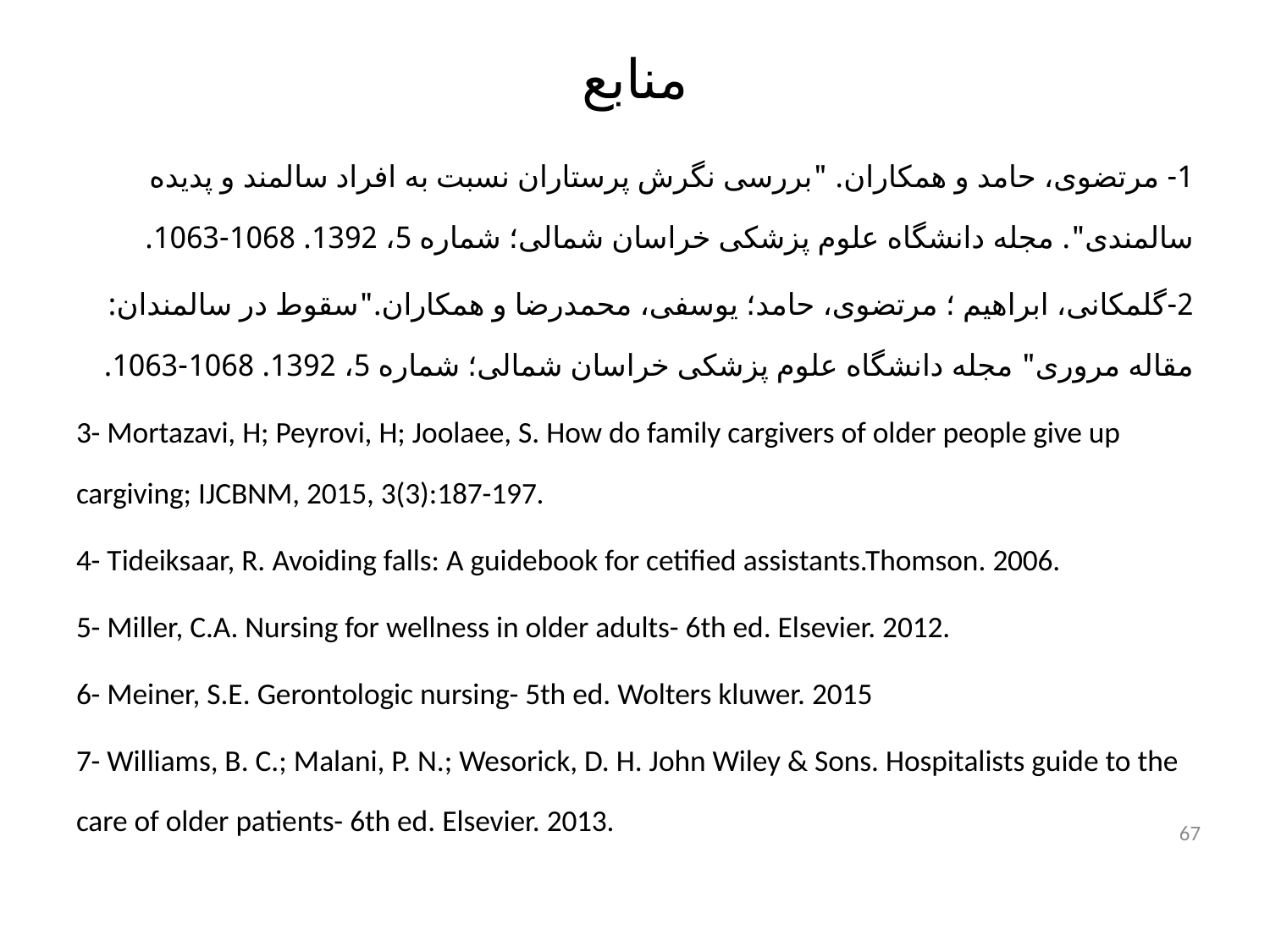

# منابع
1- مرتضوی، حامد و همکاران. "بررسی نگرش پرستاران نسبت به افراد سالمند و پدیده سالمندی". مجله دانشگاه علوم پزشکی خراسان شمالی؛ شماره 5، 1392. 1068-1063.
2-گلمکانی، ابراهیم ؛ مرتضوی، حامد؛ یوسفی، محمدرضا و همکاران."سقوط در سالمندان: مقاله مروری" مجله دانشگاه علوم پزشکی خراسان شمالی؛ شماره 5، 1392. 1068-1063.
3- Mortazavi, H; Peyrovi, H; Joolaee, S. How do family cargivers of older people give up cargiving; IJCBNM, 2015, 3(3):187-197.
4- Tideiksaar, R. Avoiding falls: A guidebook for cetified assistants.Thomson. 2006.
5- Miller, C.A. Nursing for wellness in older adults- 6th ed. Elsevier. 2012.
6- Meiner, S.E. Gerontologic nursing- 5th ed. Wolters kluwer. 2015
7- Williams, B. C.; Malani, P. N.; Wesorick, D. H. John Wiley & Sons. Hospitalists guide to the care of older patients- 6th ed. Elsevier. 2013.
67